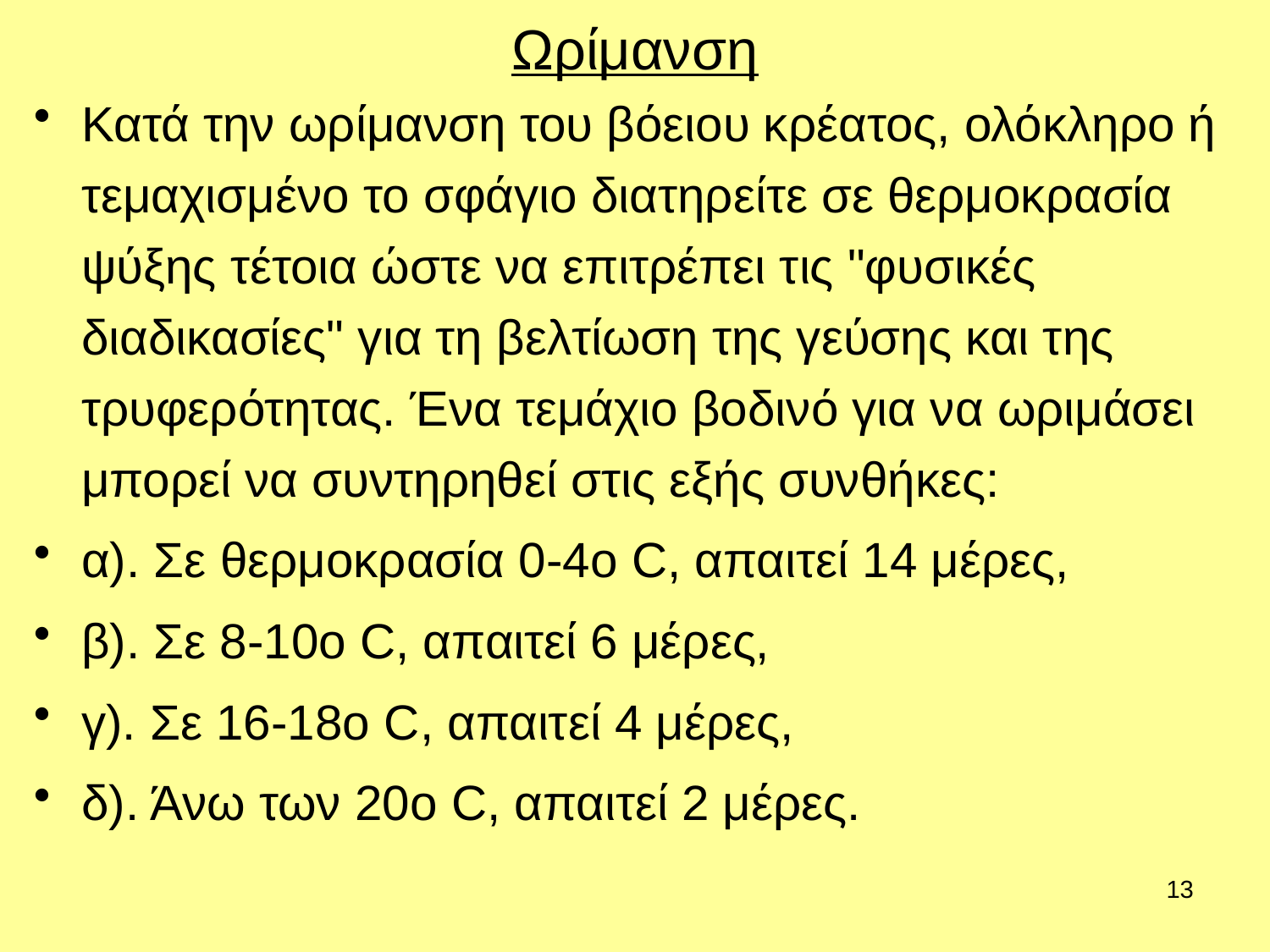

# Ωρίμανση
Κατά την ωρίμανση του βόειου κρέατος, ολόκληρο ή τεμαχισμένο το σφάγιο διατηρείτε σε θερμοκρασία ψύξης τέτοια ώστε να επιτρέπει τις "φυσικές διαδικασίες" για τη βελτίωση της γεύσης και της τρυφερότητας. Ένα τεμάχιο βοδινό για να ωριμάσει μπορεί να συντηρηθεί στις εξής συνθήκες:
α). Σε θερμοκρασία 0-4ο C, απαιτεί 14 μέρες,
β). Σε 8-10ο C, απαιτεί 6 μέρες,
γ). Σε 16-18ο C, απαιτεί 4 μέρες,
δ). Άνω των 20ο C, απαιτεί 2 μέρες.
13